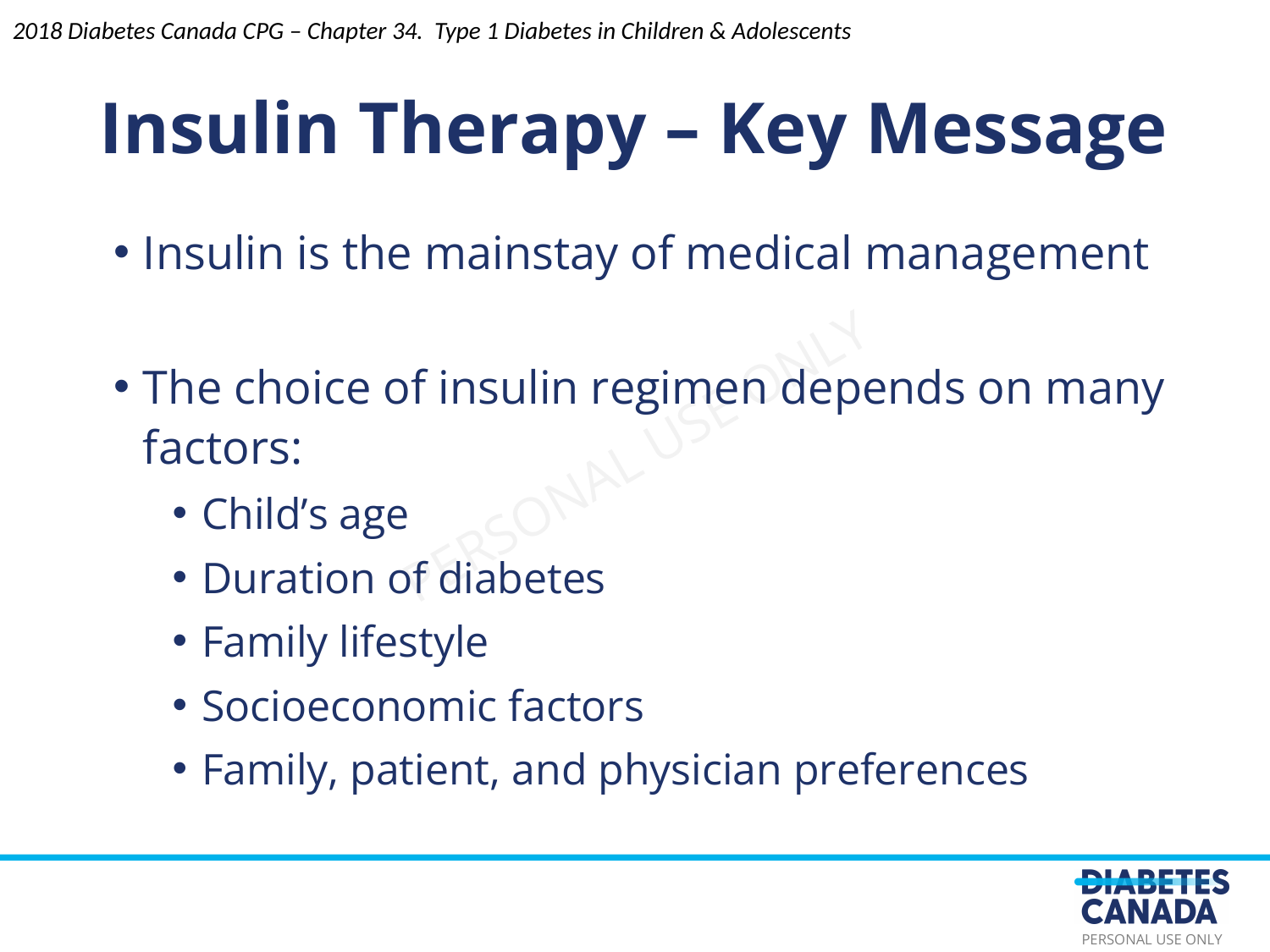

2018 Diabetes Canada CPG – Chapter 34.  Type 1 Diabetes in Children & Adolescents
Insulin Therapy – Key Message
Insulin is the mainstay of medical management

The choice of insulin regimen depends on many factors:
Child’s age
Duration of diabetes
Family lifestyle
Socioeconomic factors
Family, patient, and physician preferences